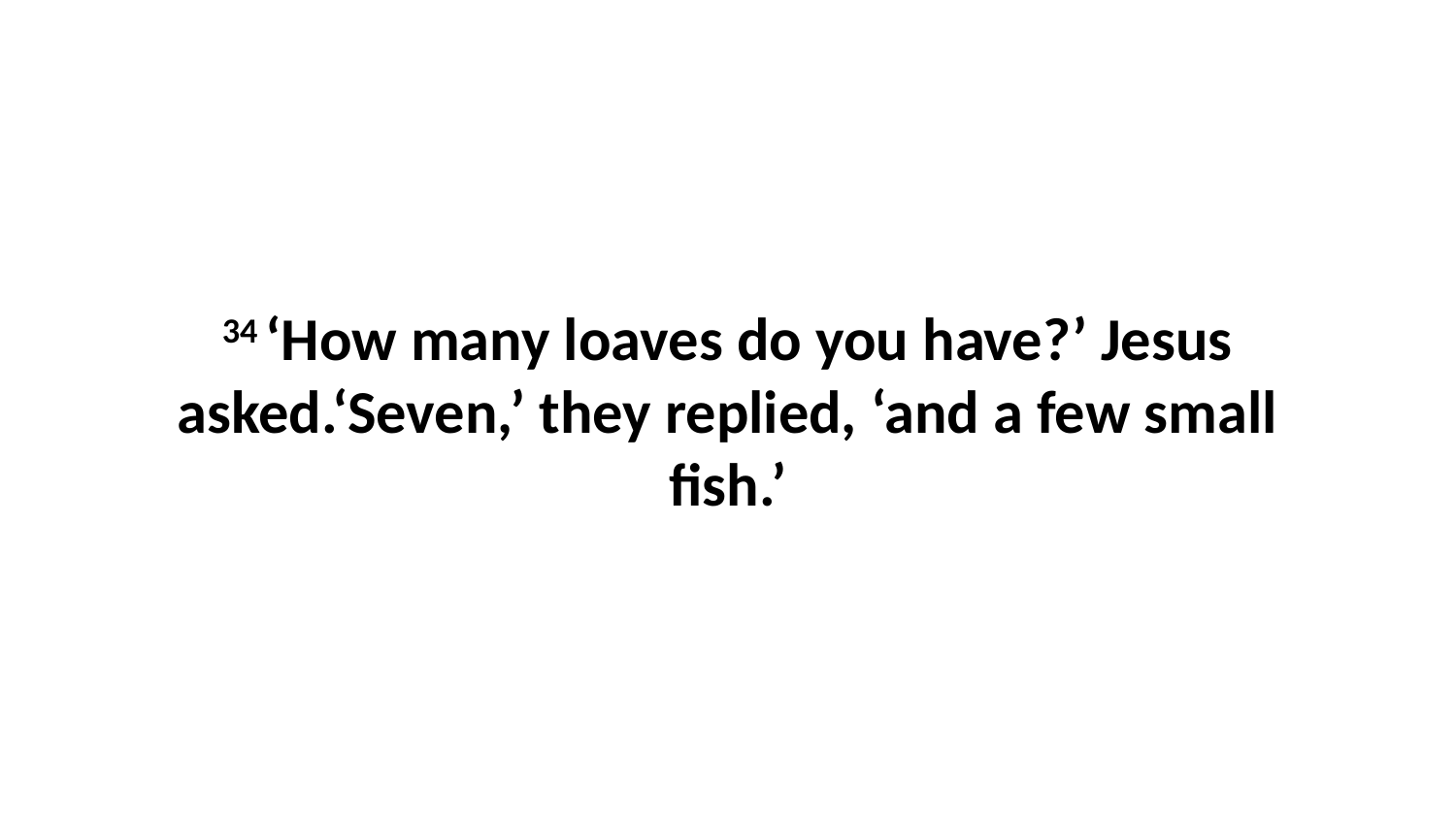

34 ‘How many loaves do you have?’ Jesus asked.‘Seven,’ they replied, ‘and a few small fish.’